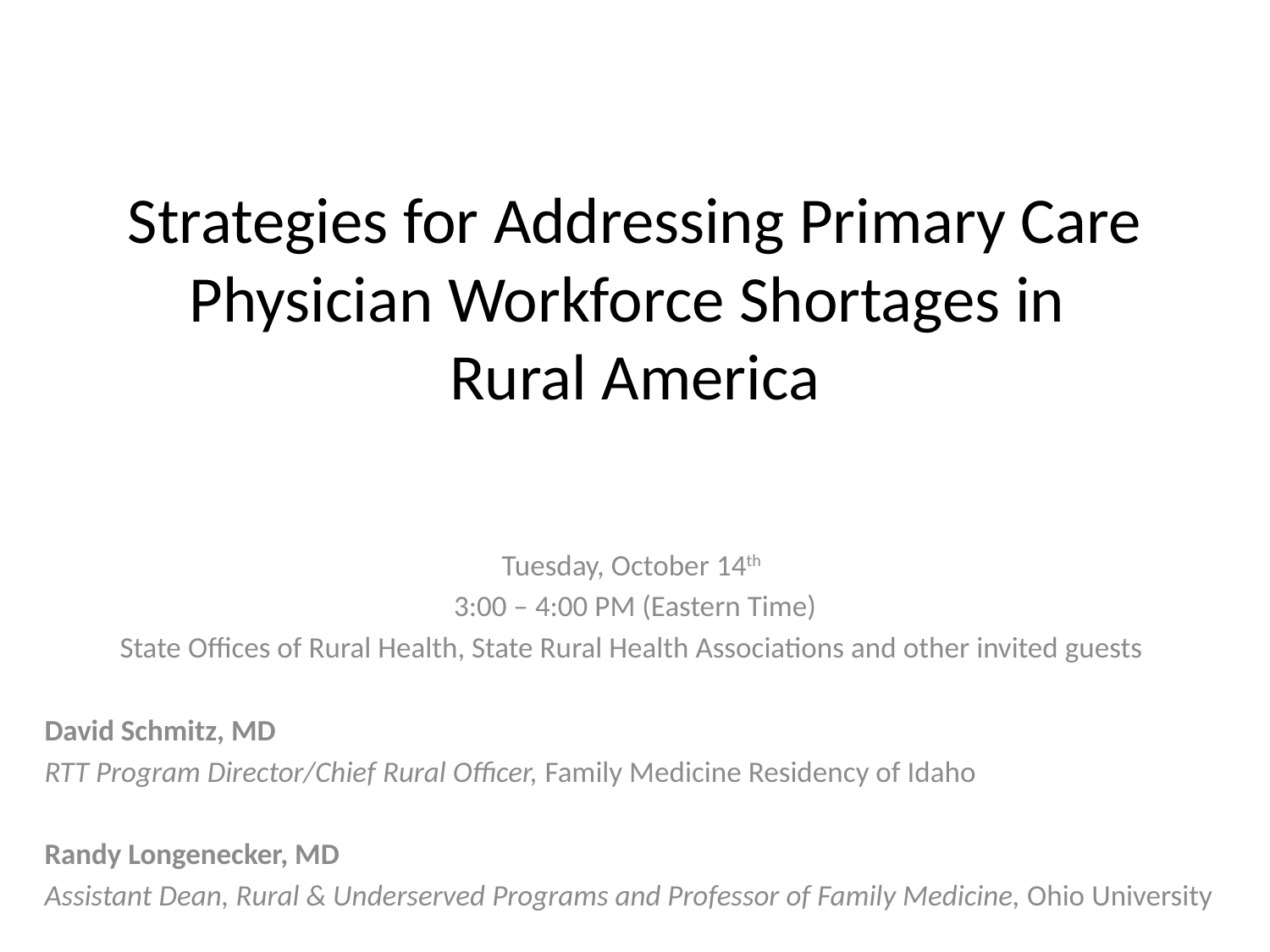

# Strategies for Addressing Primary Care Physician Workforce Shortages in Rural America
Tuesday, October 14th
3:00 – 4:00 PM (Eastern Time)
State Offices of Rural Health, State Rural Health Associations and other invited guests

David Schmitz, MD
RTT Program Director/Chief Rural Officer, Family Medicine Residency of Idaho

Randy Longenecker, MD
Assistant Dean, Rural & Underserved Programs and Professor of Family Medicine, Ohio University